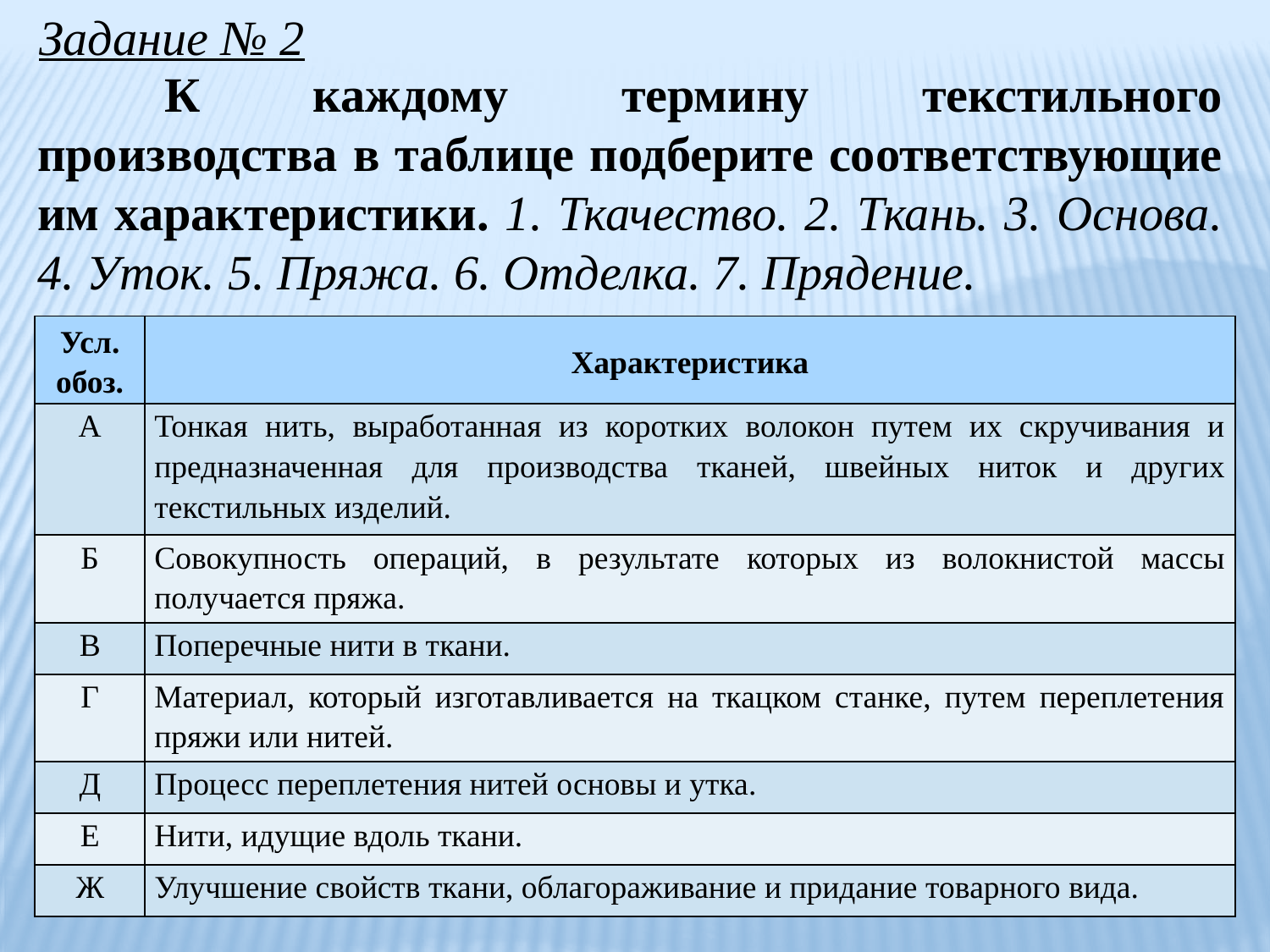

Задание № 2
	К каждому термину текстильного производства в таблице подберите соответствующие им характеристики. 1. Ткачество. 2. Ткань. 3. Основа. 4. Уток. 5. Пряжа. 6. Отделка. 7. Прядение.
| Усл. обоз. | Характеристика |
| --- | --- |
| А | Тонкая нить, выработанная из коротких волокон путем их скручивания и предназначенная для производства тканей, швейных ниток и других текстильных изделий. |
| Б | Совокупность операций, в результате которых из волокнистой массы получается пряжа. |
| В | Поперечные нити в ткани. |
| Г | Материал, который изготавливается на ткацком станке, путем переплетения пряжи или нитей. |
| Д | Процесс переплетения нитей основы и утка. |
| Е | Нити, идущие вдоль ткани. |
| Ж | Улучшение свойств ткани, облагораживание и придание товарного вида. |